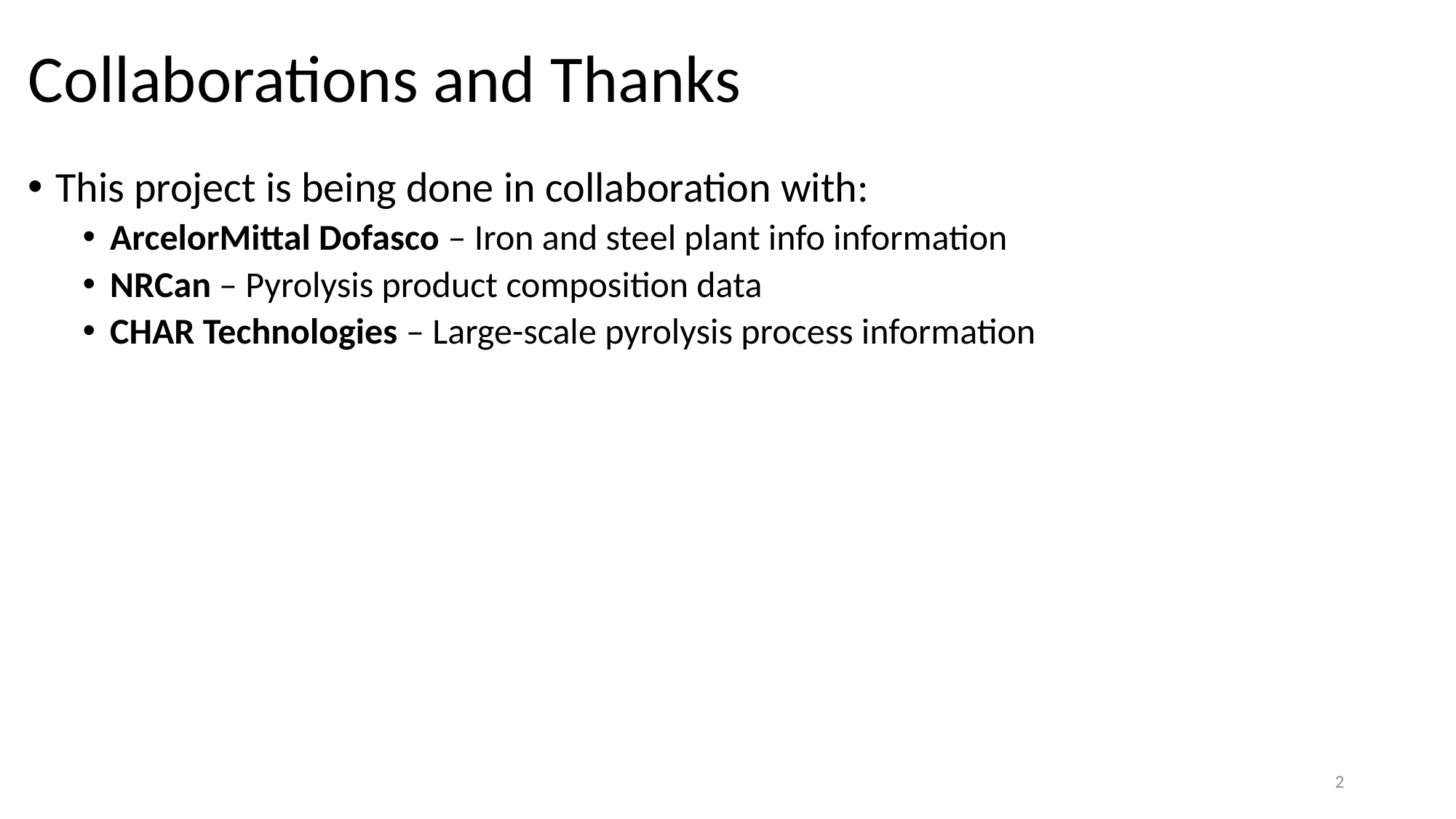

# Collaborations and Thanks
This project is being done in collaboration with:
ArcelorMittal Dofasco – Iron and steel plant info information
NRCan – Pyrolysis product composition data
CHAR Technologies – Large-scale pyrolysis process information

2